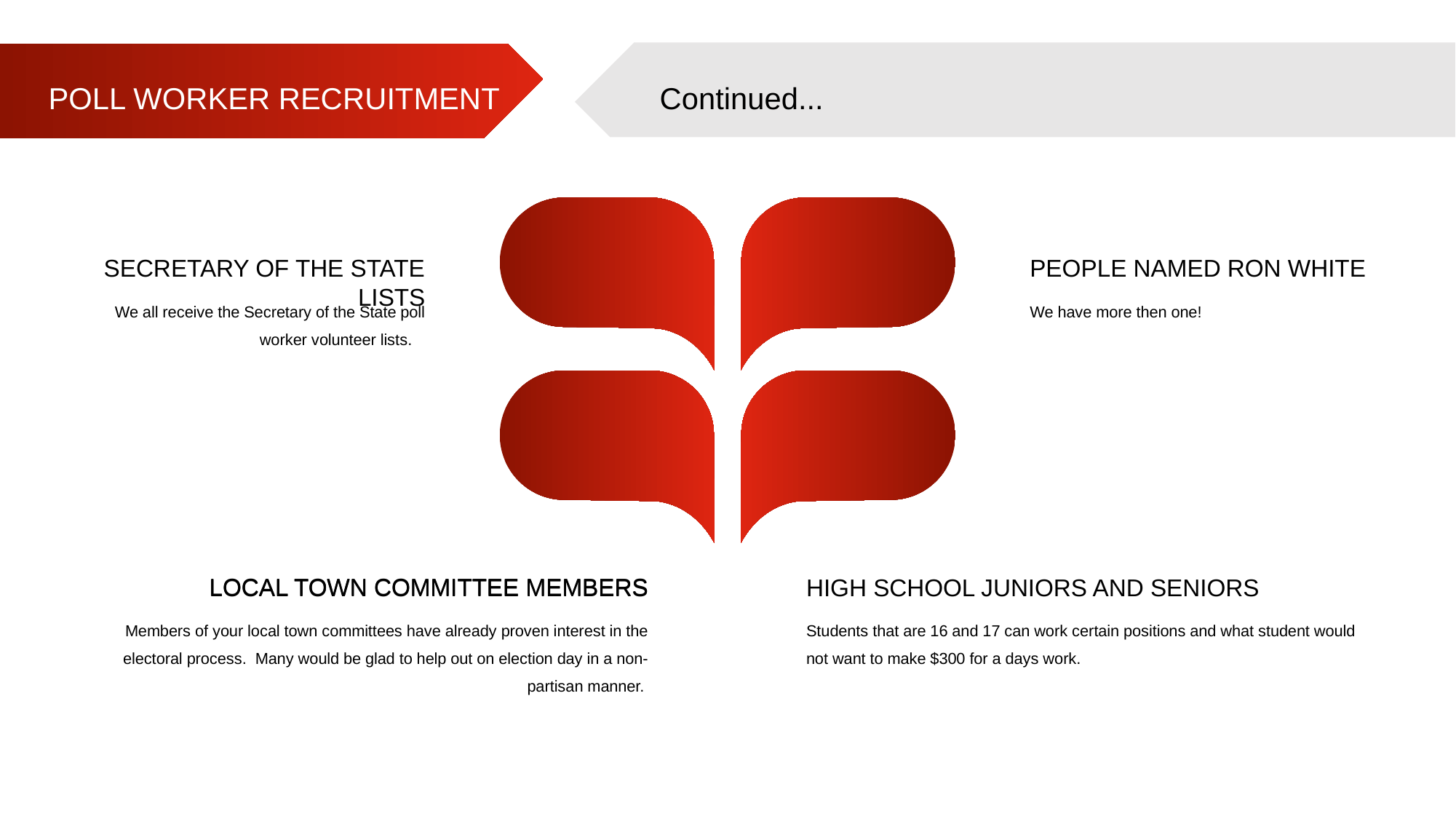

POLL WORKER RECRUITMENT
Continued...

SECRETARY OF THE STATE LISTS
PEOPLE NAMED RON WHITE
We all receive the Secretary of the State poll worker volunteer lists.
We have more then one!

LOCAL TOWN COMMITTEE MEMBERS
LOCAL TOWN COMMITTEE MEMBERS
HIGH SCHOOL JUNIORS AND SENIORS
Members of your local town committees have already proven interest in the electoral process.  Many would be glad to help out on election day in a non-partisan manner.
Students that are 16 and 17 can work certain positions and what student would not want to make $300 for a days work.